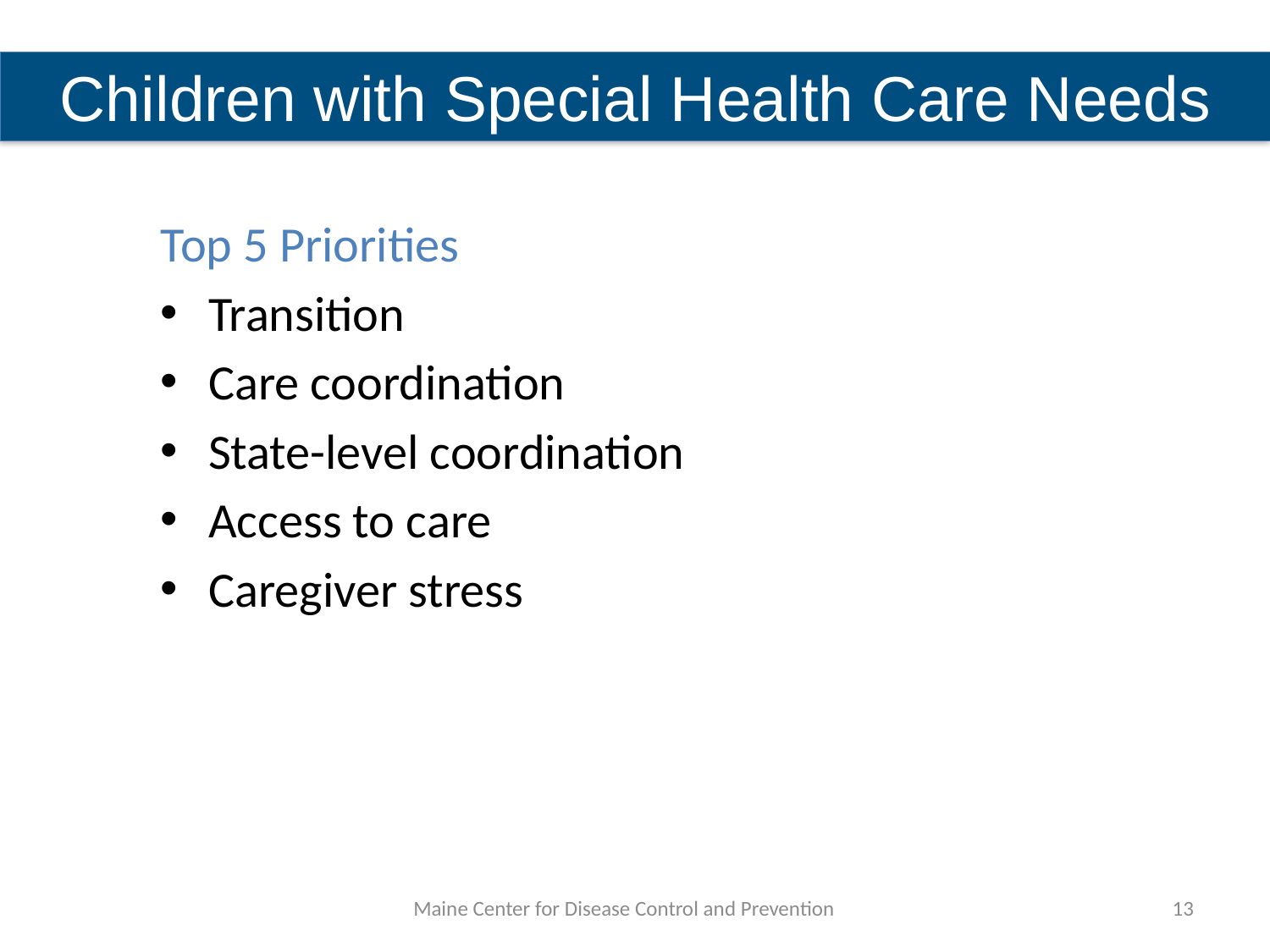

Children with Special Health Care Needs
Top 5 Priorities
Transition
Care coordination
State-level coordination
Access to care
Caregiver stress

Maine Center for Disease Control and Prevention
13